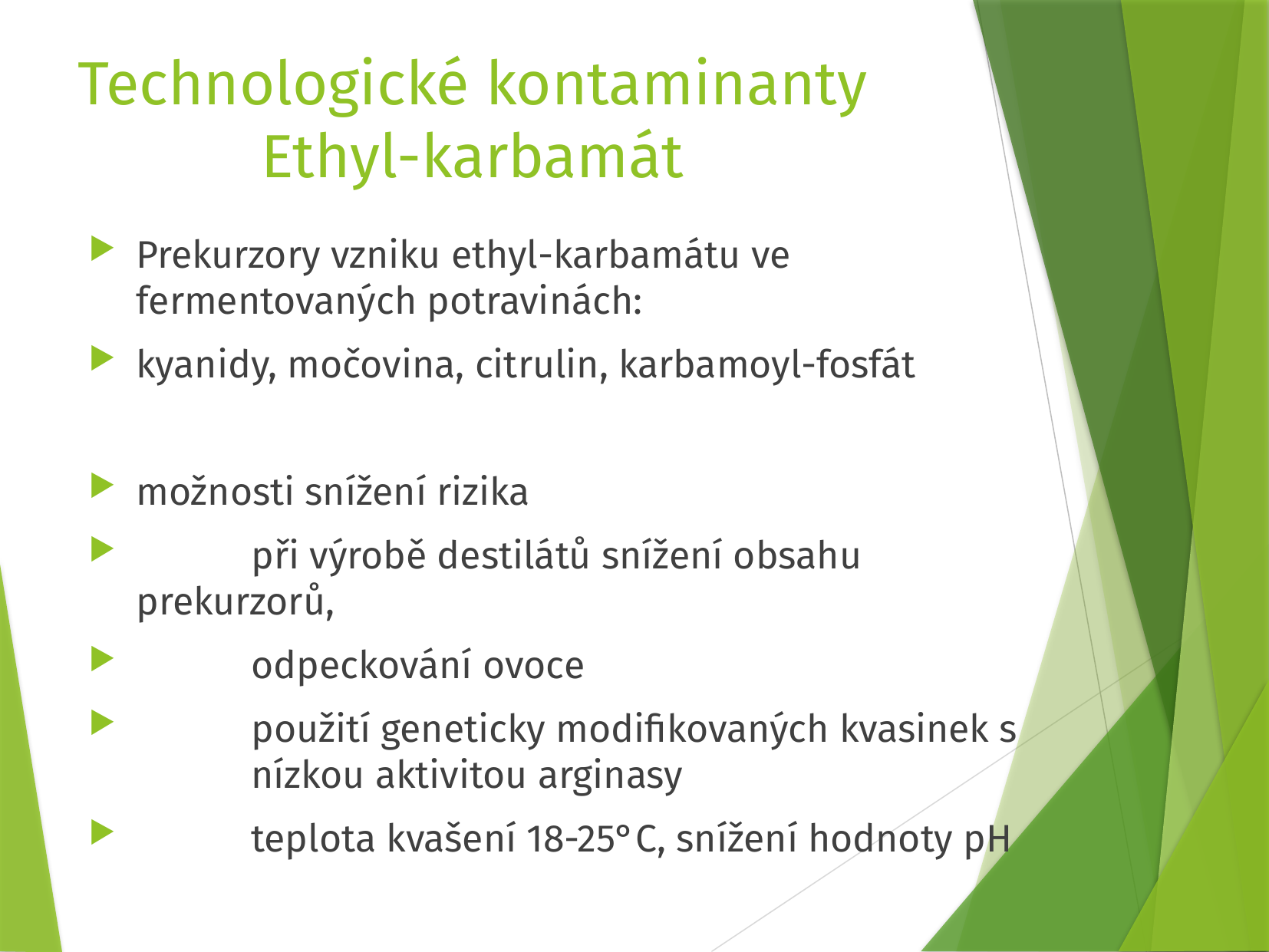

Technologické kontaminanty
Ethyl-karbamát
Prekurzory vzniku ethyl-karbamátu ve fermentovaných potravinách:
kyanidy, močovina, citrulin, karbamoyl-fosfát

možnosti snížení rizika
	při výrobě destilátů snížení obsahu 	prekurzorů,
	odpeckování ovoce
	použití geneticky modifikovaných kvasinek s 	nízkou aktivitou arginasy
	teplota kvašení 18-25°C, snížení hodnoty pH